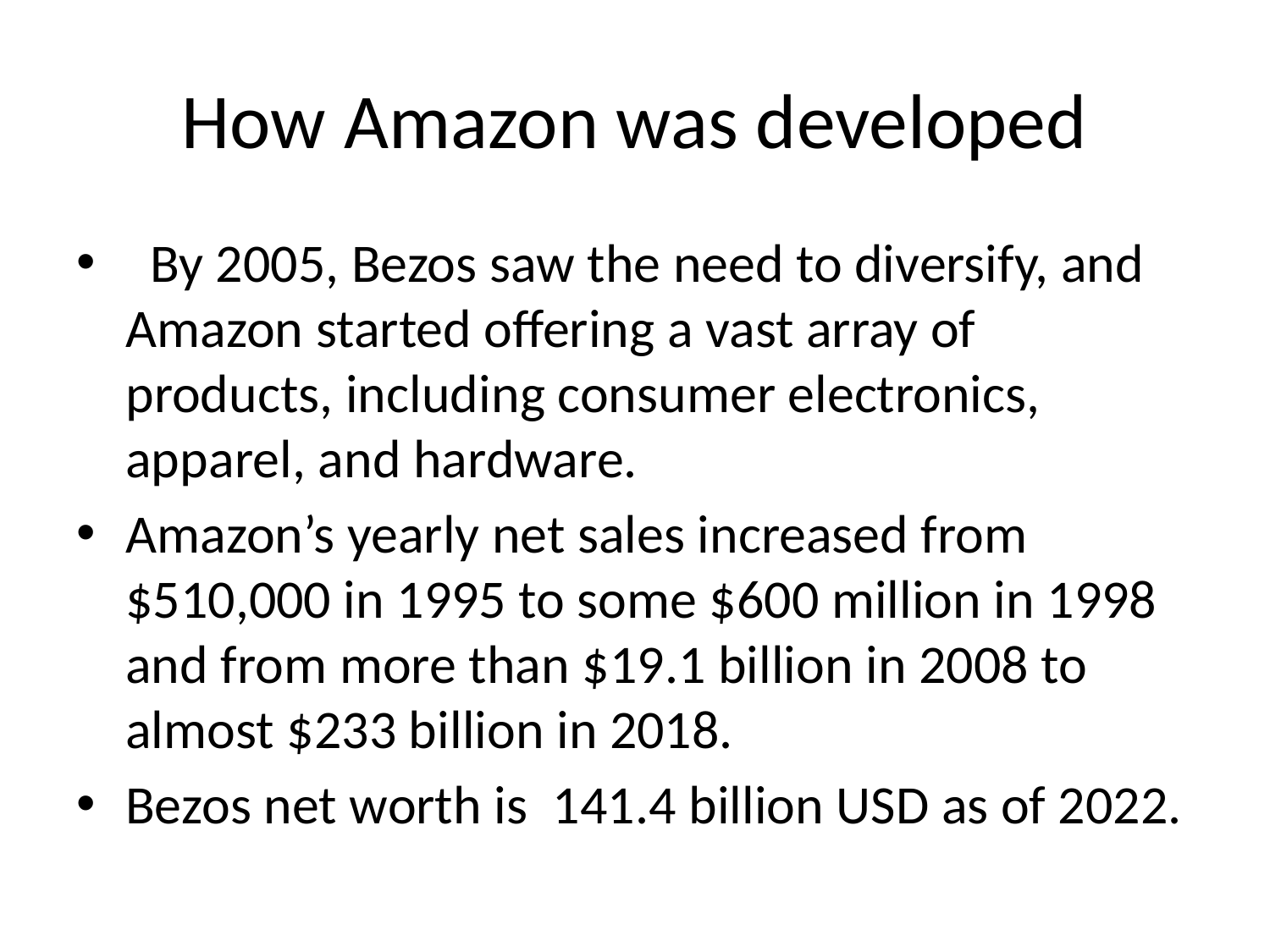

# How Amazon was developed
  By 2005, Bezos saw the need to diversify, and Amazon started offering a vast array of products, including consumer electronics, apparel, and hardware.
Amazon’s yearly net sales increased from $510,000 in 1995 to some $600 million in 1998 and from more than $19.1 billion in 2008 to almost $233 billion in 2018.
Bezos net worth is  141.4 billion USD as of 2022.